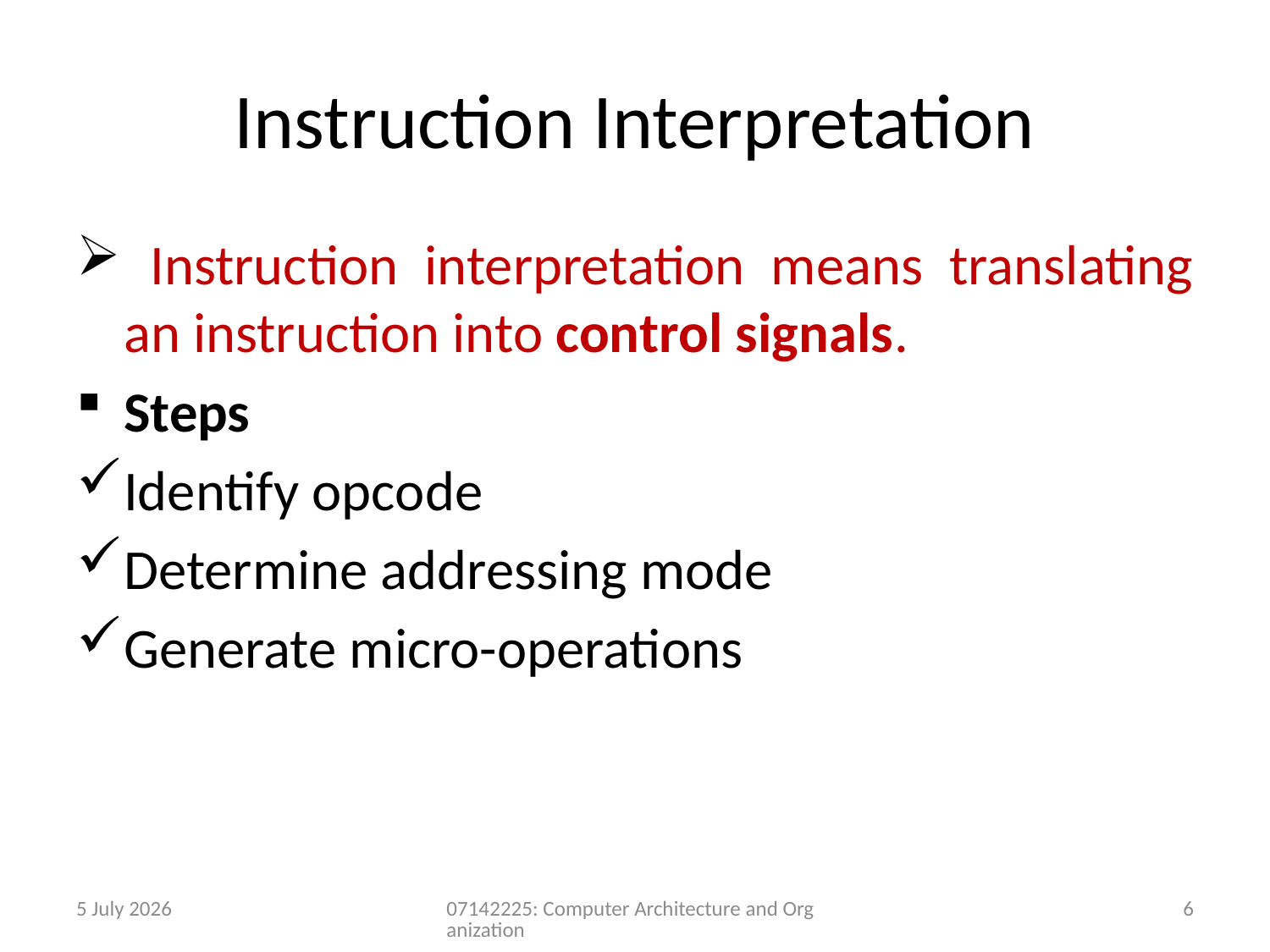

# Instruction Interpretation
 Instruction interpretation means translating an instruction into control signals.
Steps
Identify opcode
Determine addressing mode
Generate micro-operations

5 July 2026
07142225: Computer Architecture and Organization
6